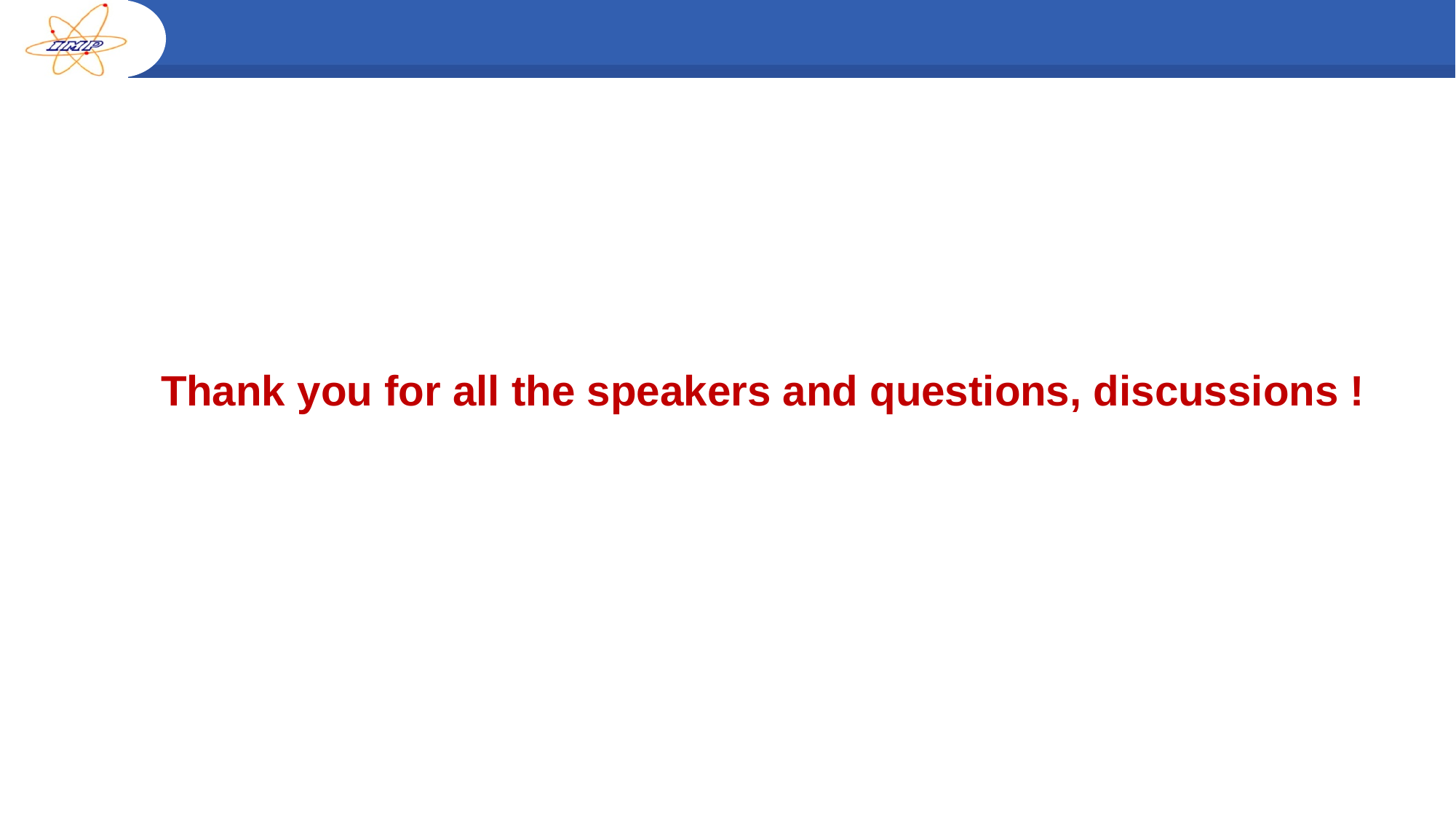

Thank you for all the speakers and questions, discussions !